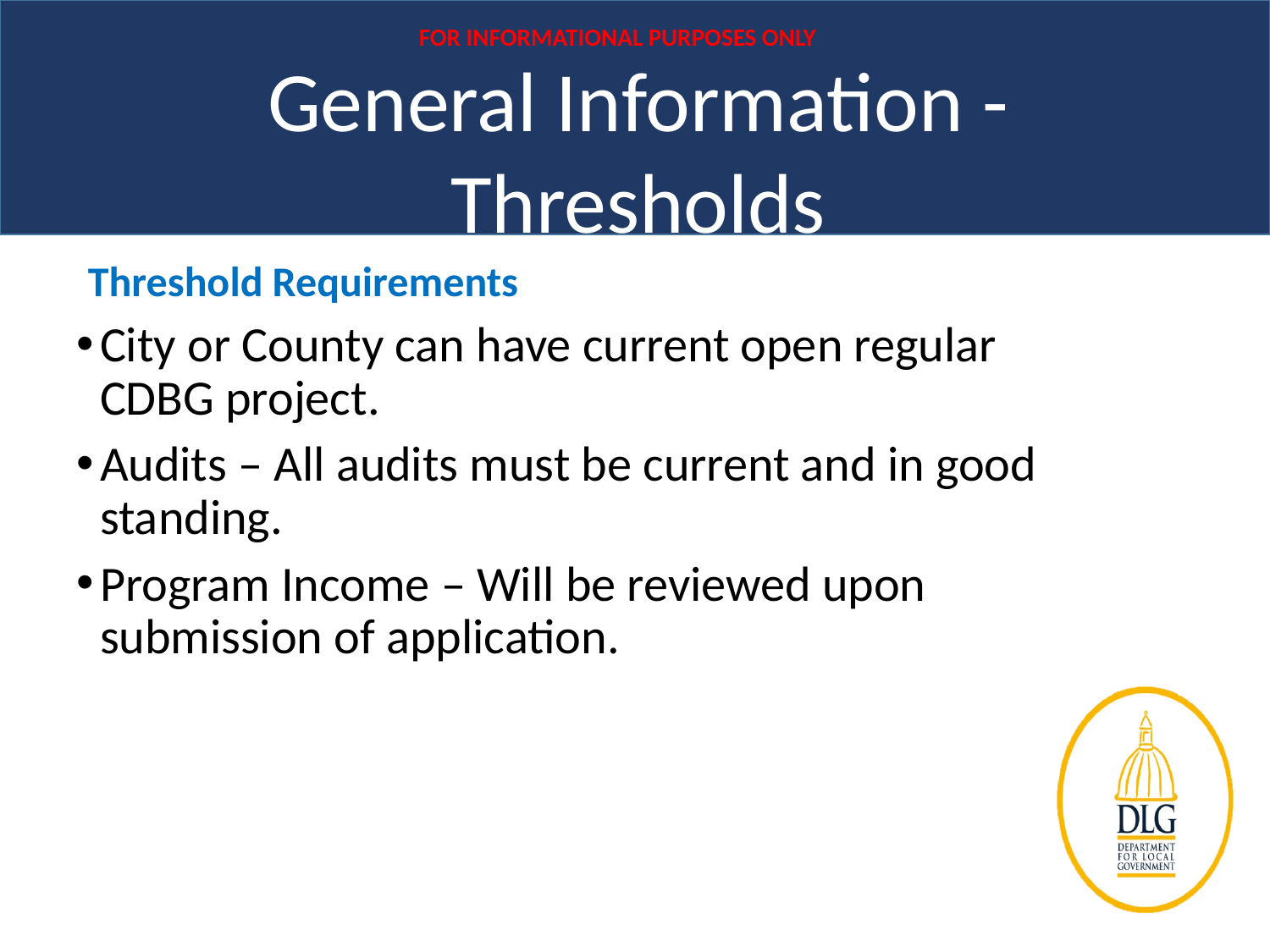

FOR INFORMATIONAL PURPOSES ONLY
General Information - Thresholds
Threshold Requirements
City or County can have current open regular CDBG project.
Audits – All audits must be current and in good standing.
Program Income – Will be reviewed upon submission of application.